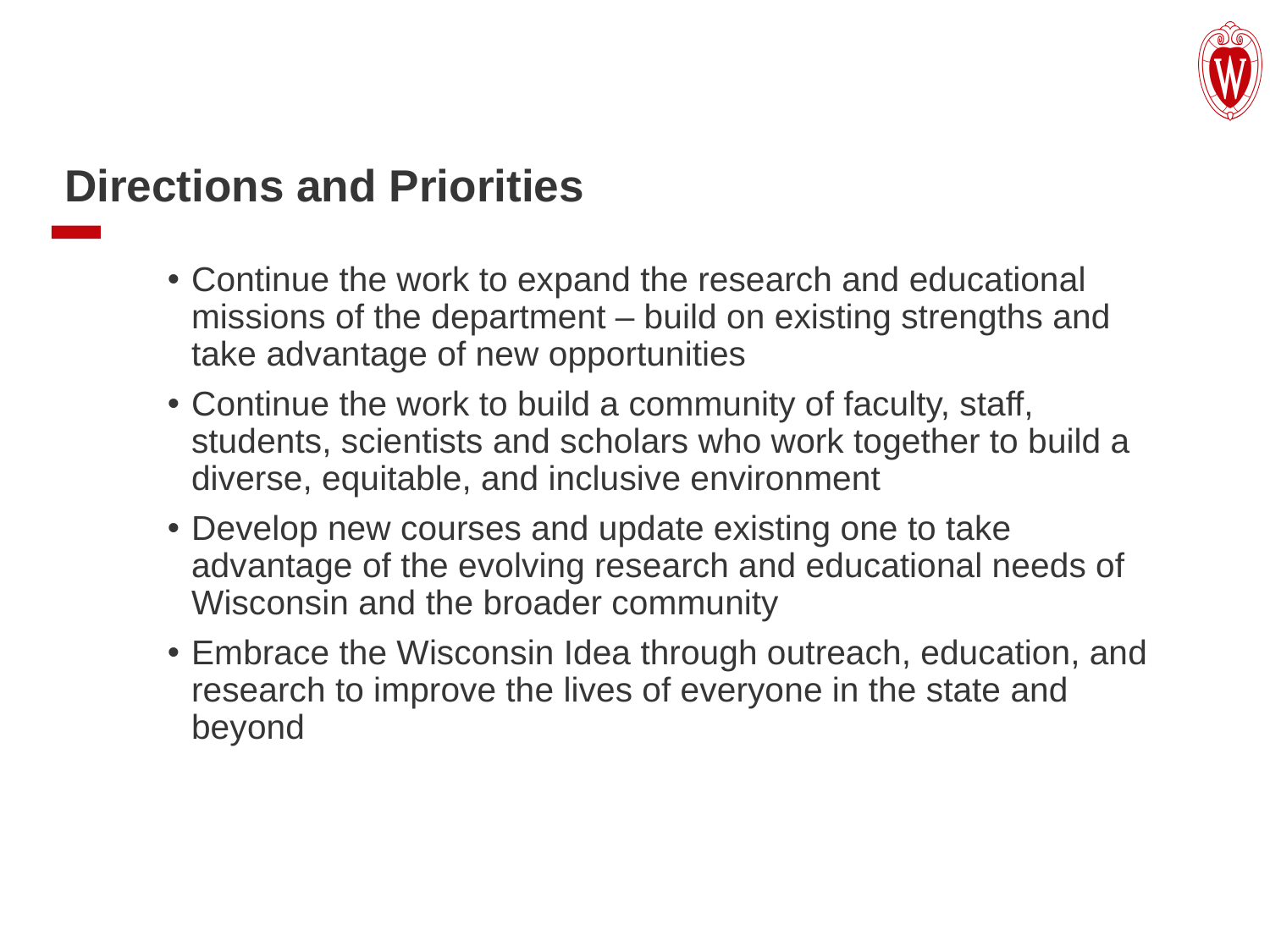

Directions and Priorities
Continue the work to expand the research and educational missions of the department – build on existing strengths and take advantage of new opportunities
Continue the work to build a community of faculty, staff, students, scientists and scholars who work together to build a diverse, equitable, and inclusive environment
Develop new courses and update existing one to take advantage of the evolving research and educational needs of Wisconsin and the broader community
Embrace the Wisconsin Idea through outreach, education, and research to improve the lives of everyone in the state and beyond